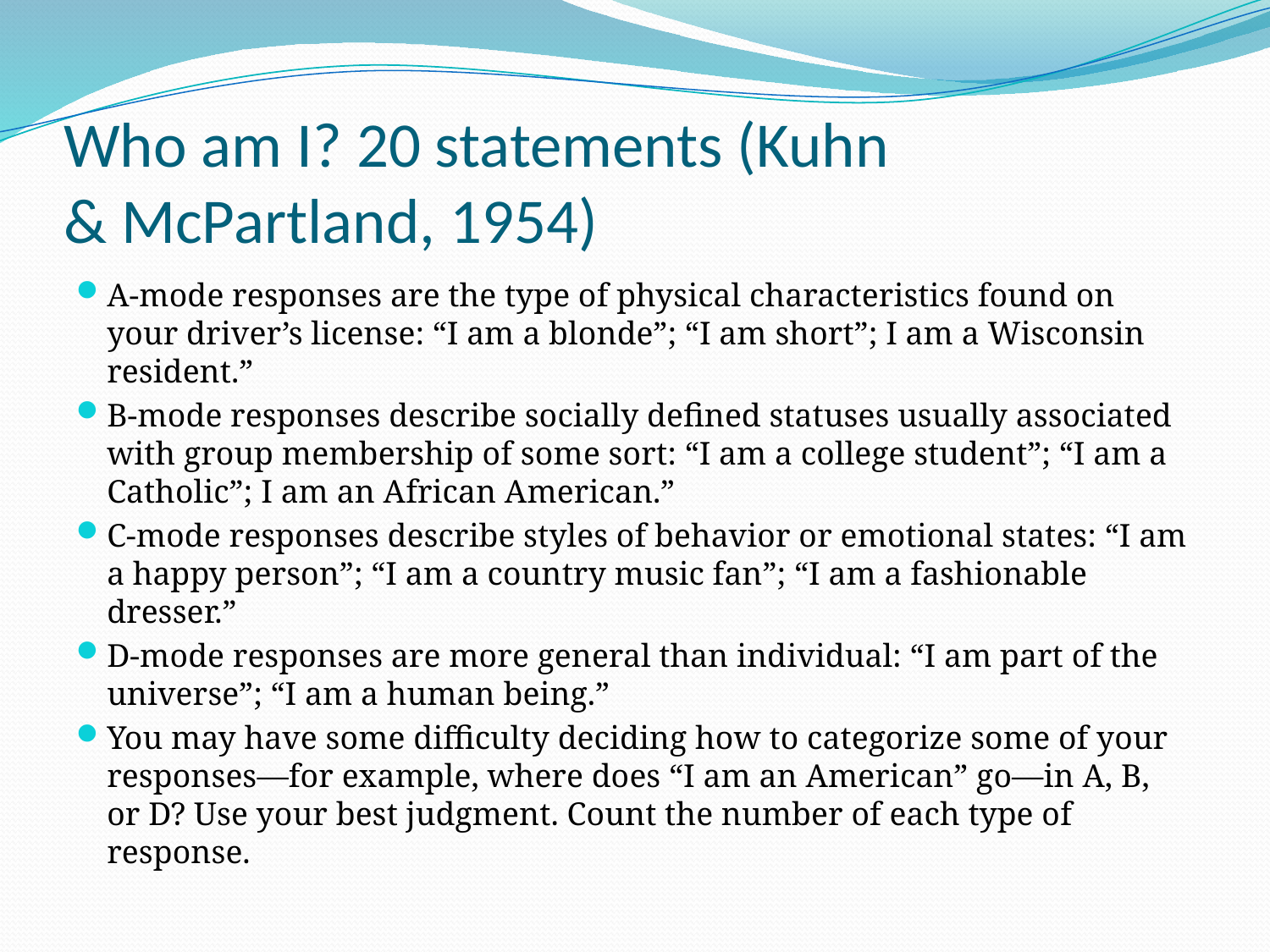

# Who am I? 20 statements (Kuhn & McPartland, 1954)
A-mode responses are the type of physical characteristics found on your driver’s license: “I am a blonde”; “I am short”; I am a Wisconsin resident.”
B-mode responses describe socially defined statuses usually associated with group membership of some sort: “I am a college student”; “I am a Catholic”; I am an African American.”
C-mode responses describe styles of behavior or emotional states: “I am a happy person”; “I am a country music fan”; “I am a fashionable dresser.”
D-mode responses are more general than individual: “I am part of the universe”; “I am a human being.”
You may have some difficulty deciding how to categorize some of your responses—for example, where does “I am an American” go—in A, B, or D? Use your best judgment. Count the number of each type of response.